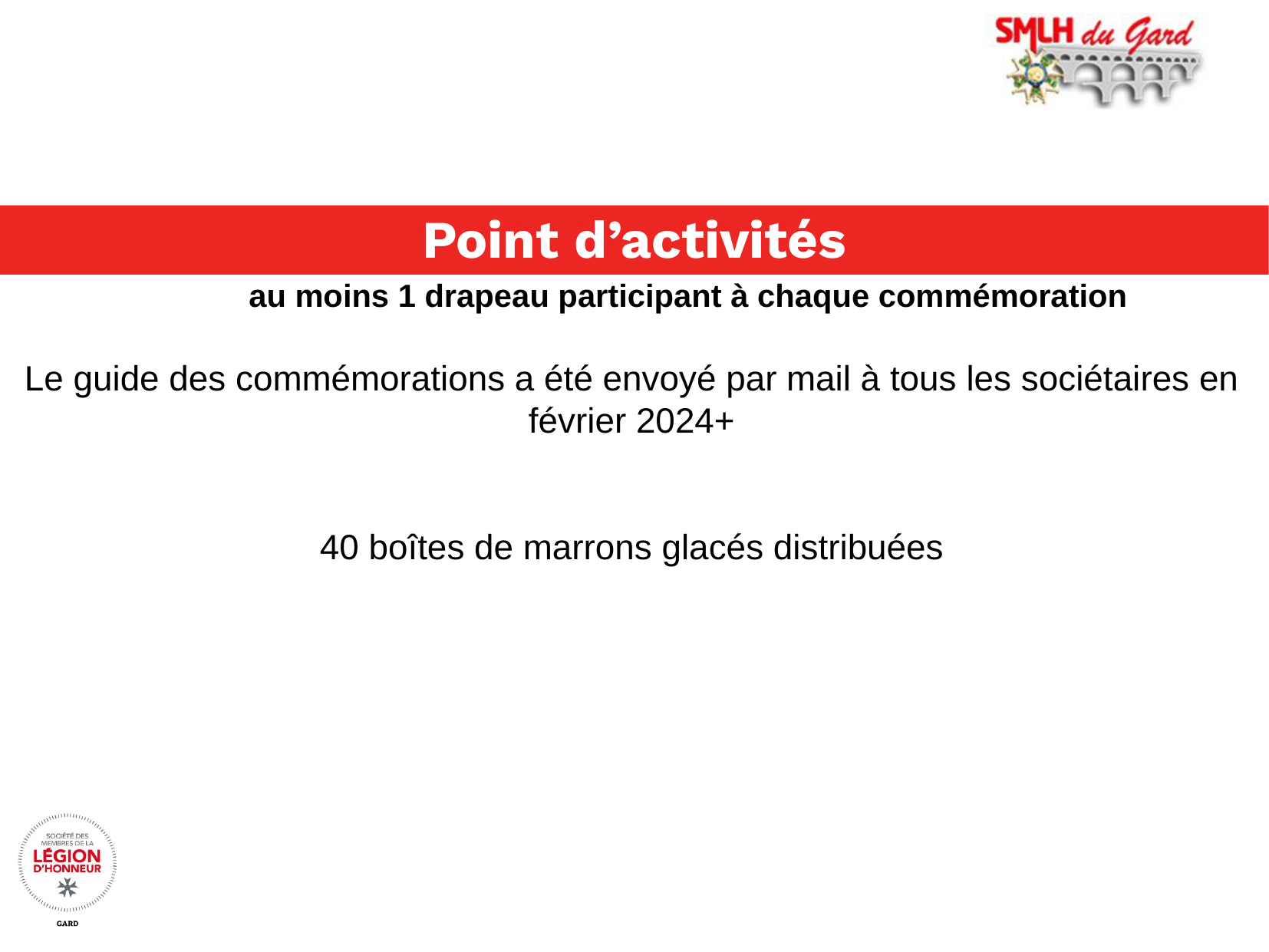

Point d’activités

		au moins 1 drapeau participant à chaque commémoration

Le guide des commémorations a été envoyé par mail à tous les sociétaires en février 2024+

40 boîtes de marrons glacés distribuées